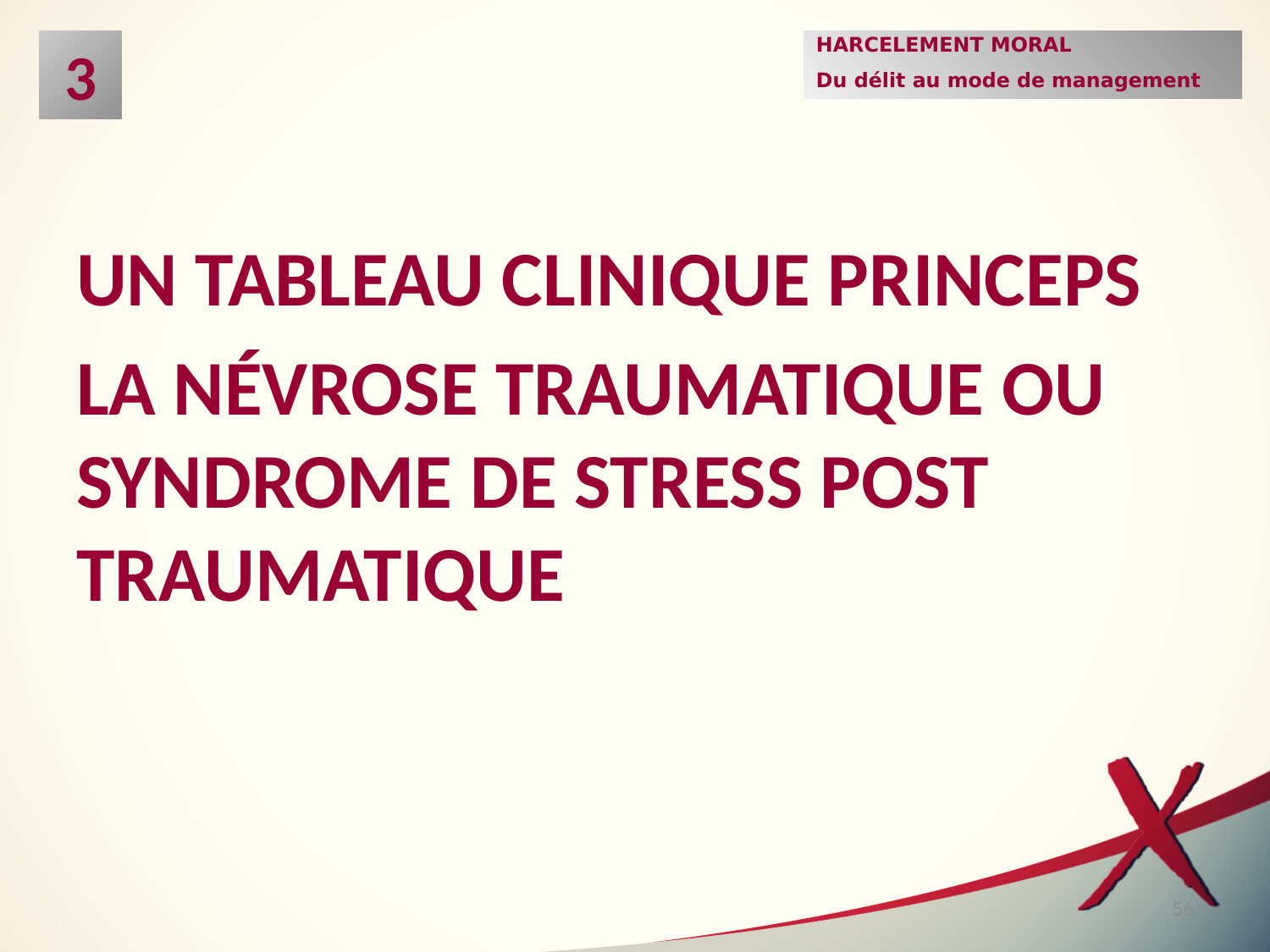

3
HARCELEMENT MORAL
Du délit au mode de management

Un tableau clinique princeps
La névrose traumatique ou syndrome de stress post traumatique

56